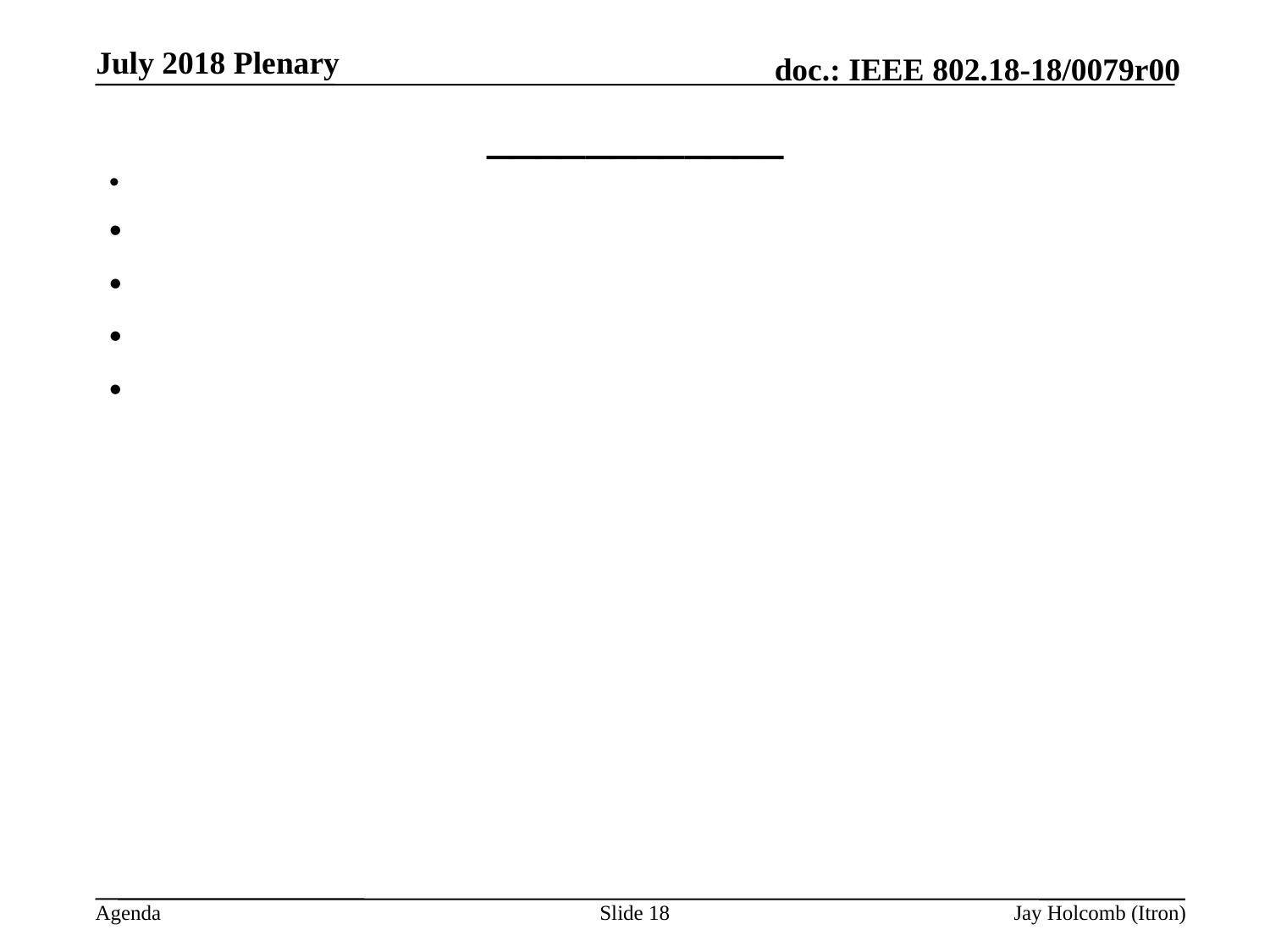

July 2018 Plenary
# ____________

Slide 18
Jay Holcomb (Itron)